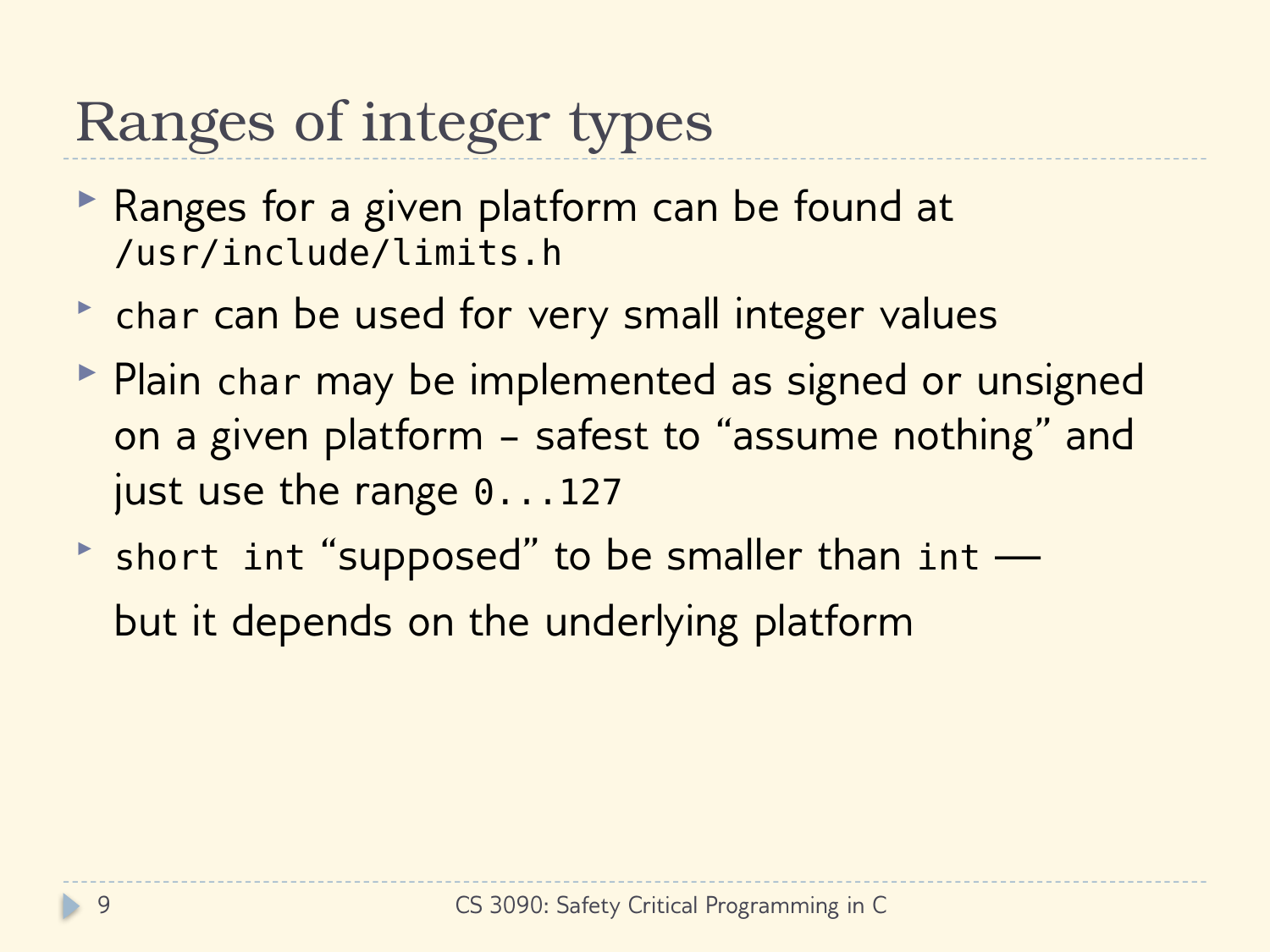

# Ranges of integer types
Ranges for a given platform can be found at /usr/include/limits.h
char can be used for very small integer values
Plain char may be implemented as signed or unsigned on a given platform – safest to “assume nothing” and just use the range 0...127
short int “supposed” to be smaller than int ―
	but it depends on the underlying platform

9
CS 3090: Safety Critical Programming in C